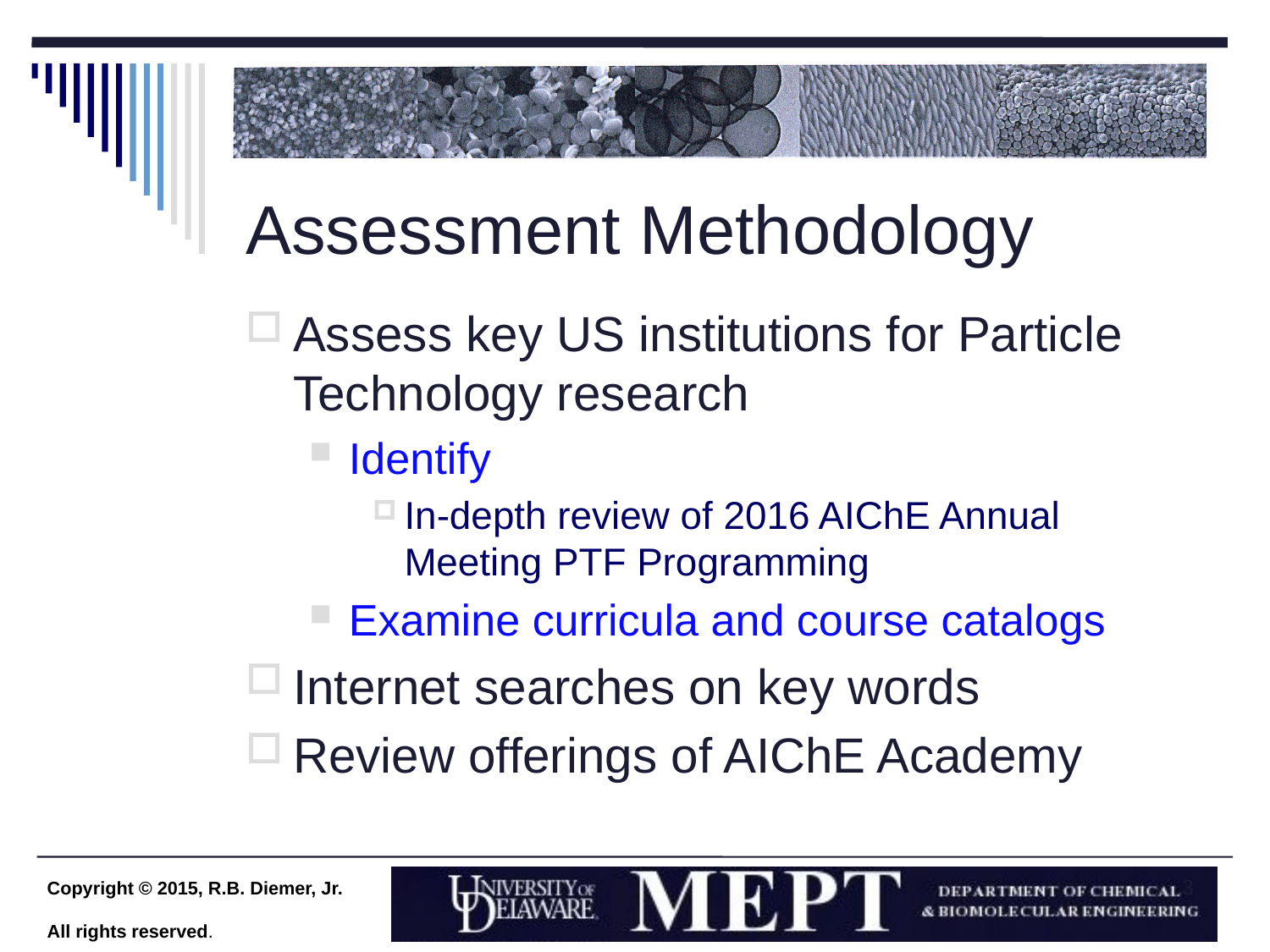

# Assessment Methodology
Assess key US institutions for Particle Technology research
Identify
In-depth review of 2016 AIChE Annual Meeting PTF Programming
Examine curricula and course catalogs
Internet searches on key words
Review offerings of AIChE Academy
3